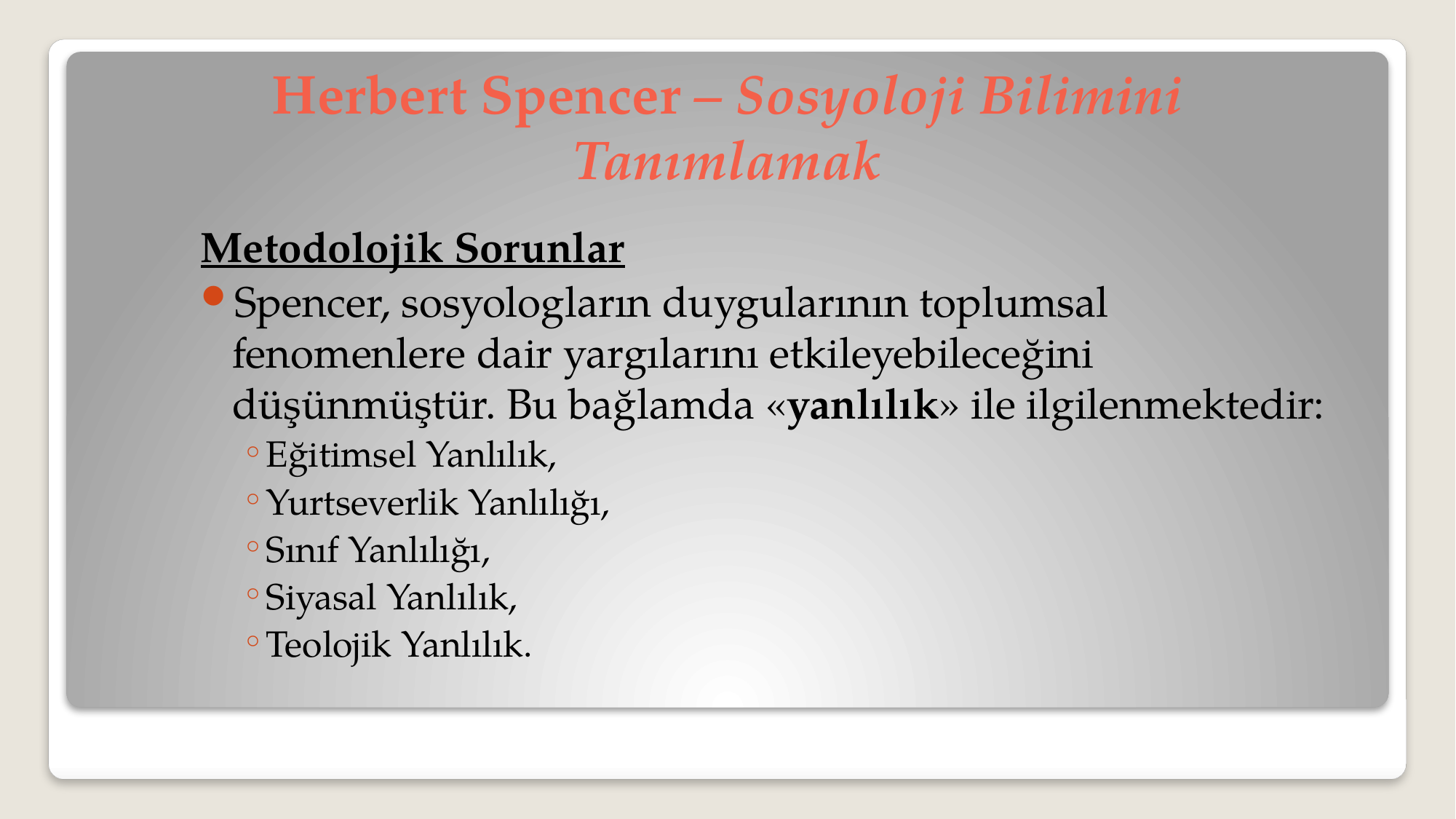

# Herbert Spencer – Sosyoloji Bilimini Tanımlamak
Metodolojik Sorunlar
Spencer, sosyologların duygularının toplumsal fenomenlere dair yargılarını etkileyebileceğini düşünmüştür. Bu bağlamda «yanlılık» ile ilgilenmektedir:
Eğitimsel Yanlılık,
Yurtseverlik Yanlılığı,
Sınıf Yanlılığı,
Siyasal Yanlılık,
Teolojik Yanlılık.